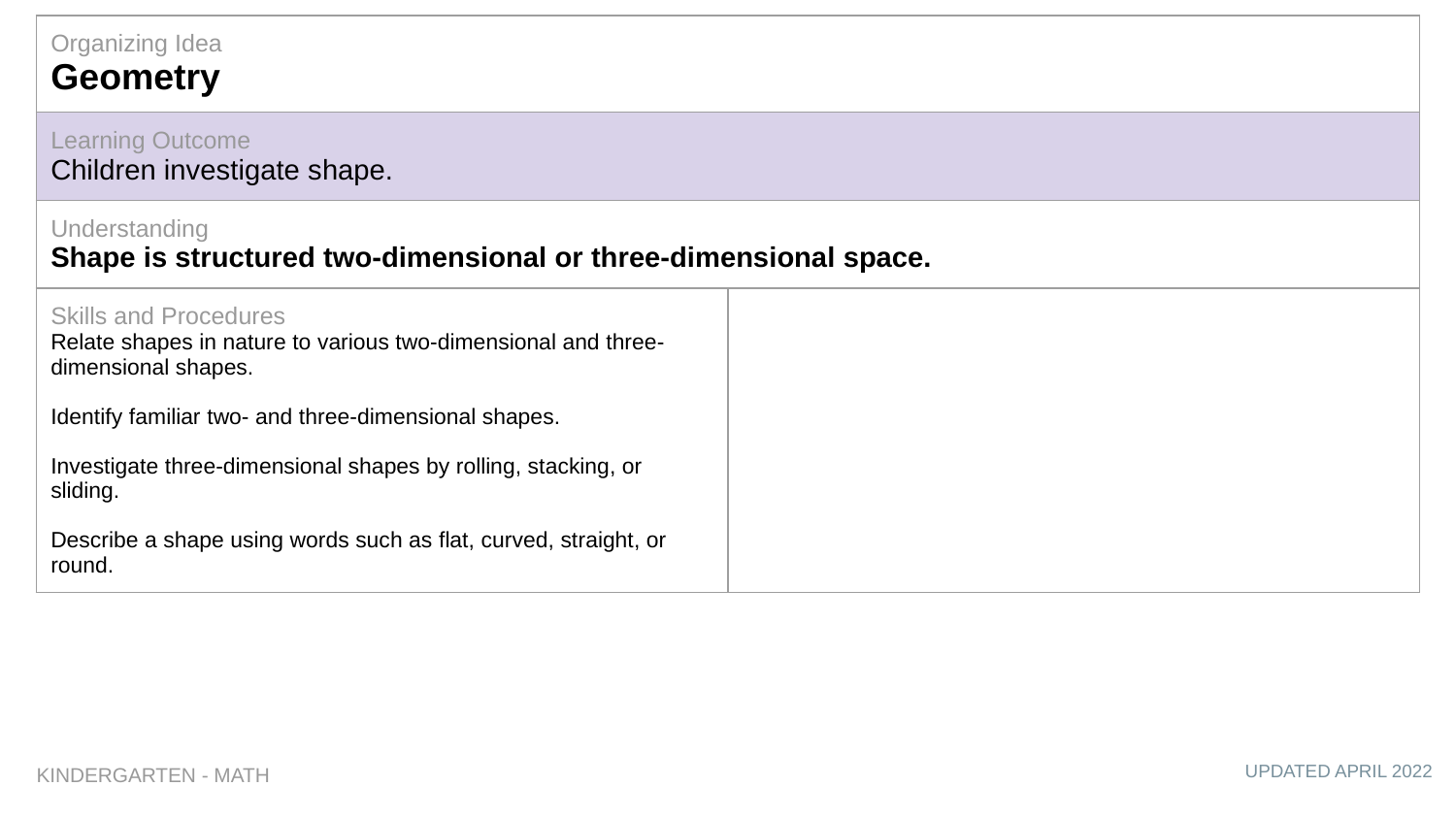

| Organizing Idea Geometry |  |
| --- | --- |
| Learning Outcome Children investigate shape. |  |
| Understanding Shape is structured two-dimensional or three-dimensional space. |  |
| Skills and Procedures Relate shapes in nature to various two-dimensional and three-dimensional shapes. Identify familiar two- and three-dimensional shapes. Investigate three-dimensional shapes by rolling, stacking, or sliding. Describe a shape using words such as flat, curved, straight, or round. |  |
KINDERGARTEN - MATH